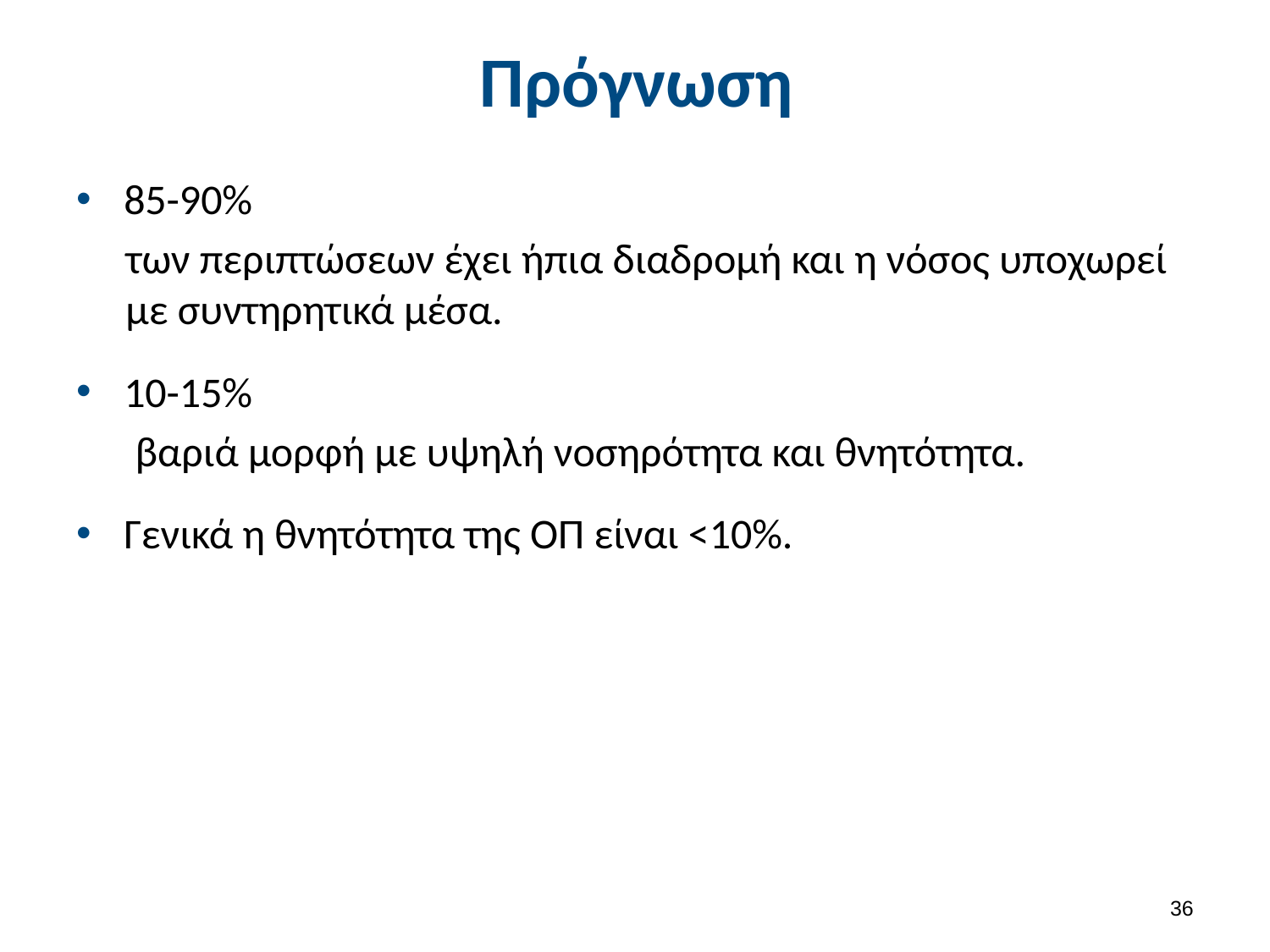

# Πρόγνωση
85-90%
των περιπτώσεων έχει ήπια διαδρομή και η νόσος υποχωρεί με συντηρητικά μέσα.
10-15%
 βαριά μορφή με υψηλή νοσηρότητα και θνητότητα.
Γενικά η θνητότητα της ΟΠ είναι <10%.

36